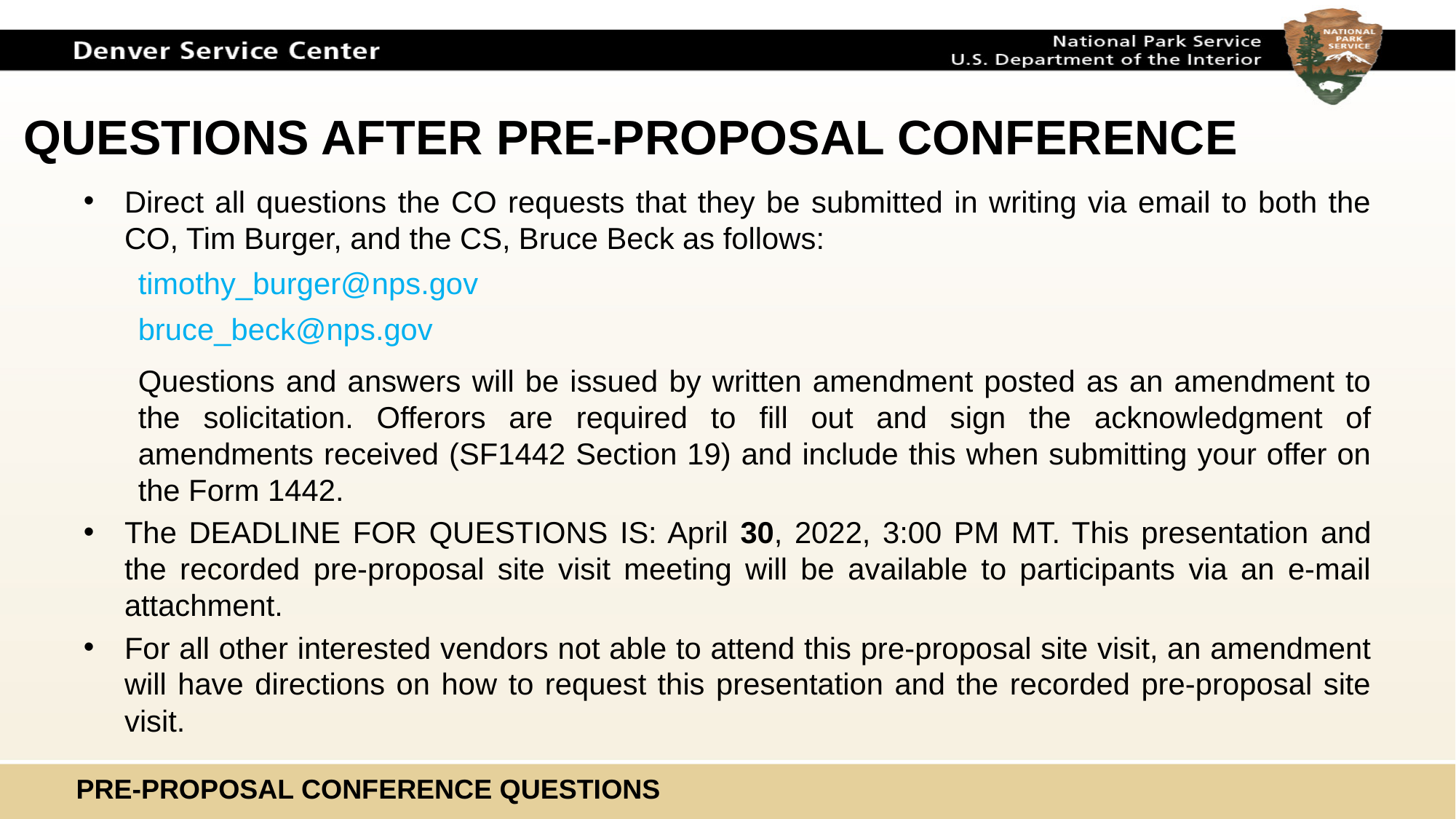

# QUESTIONS AFTER PRE-PROPOSAL CONFERENCE
Direct all questions the CO requests that they be submitted in writing via email to both the CO, Tim Burger, and the CS, Bruce Beck as follows:
timothy_burger@nps.gov
bruce_beck@nps.gov
Questions and answers will be issued by written amendment posted as an amendment to the solicitation. Offerors are required to fill out and sign the acknowledgment of amendments received (SF1442 Section 19) and include this when submitting your offer on the Form 1442.
The DEADLINE FOR QUESTIONS IS: April 30, 2022, 3:00 PM MT. This presentation and the recorded pre-proposal site visit meeting will be available to participants via an e-mail attachment.
For all other interested vendors not able to attend this pre-proposal site visit, an amendment will have directions on how to request this presentation and the recorded pre-proposal site visit.

PRE-PROPOSAL CONFERENCE QUESTIONS